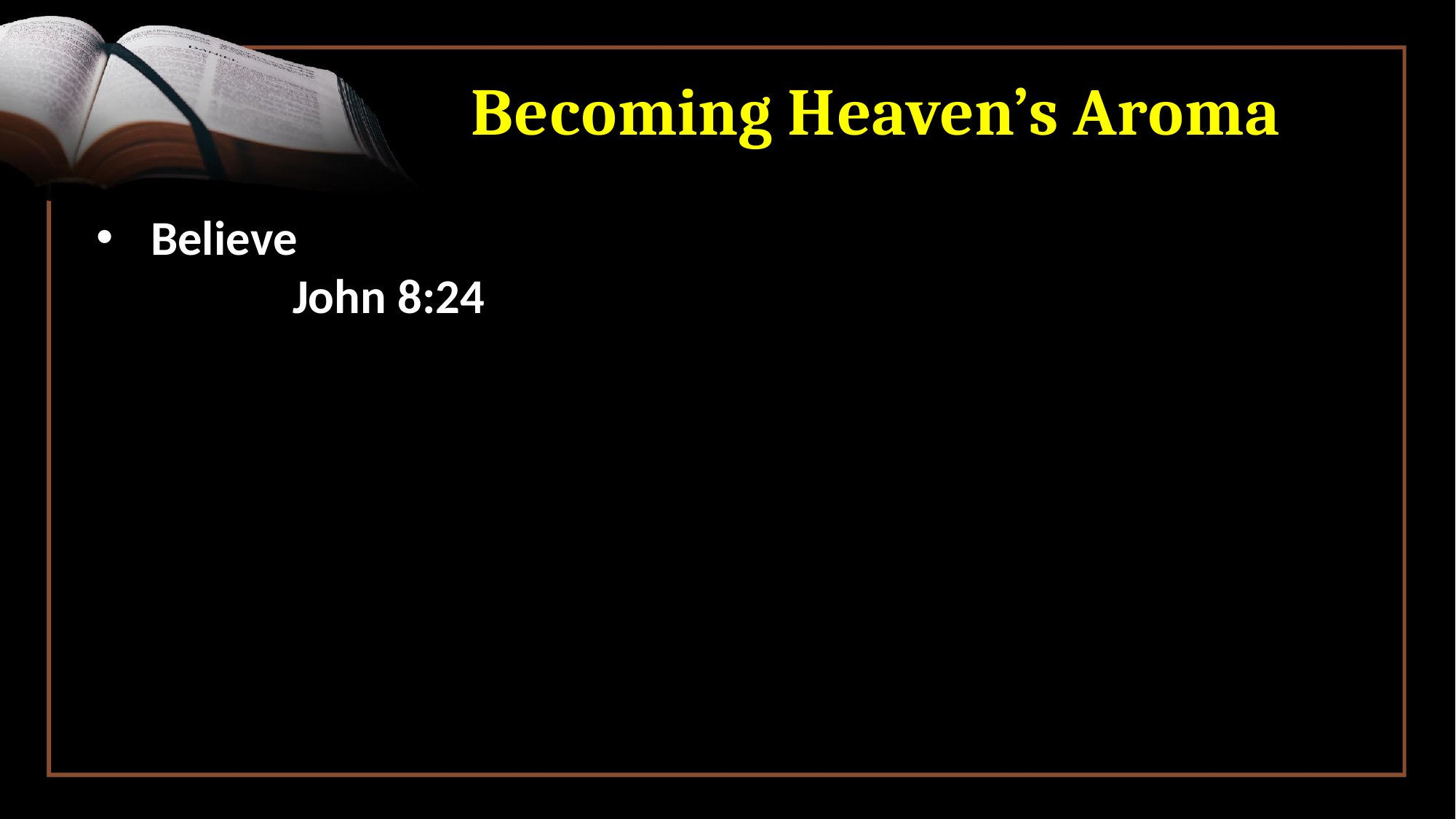

# Becoming Heaven’s Aroma
Believe 							 					   John 8:24